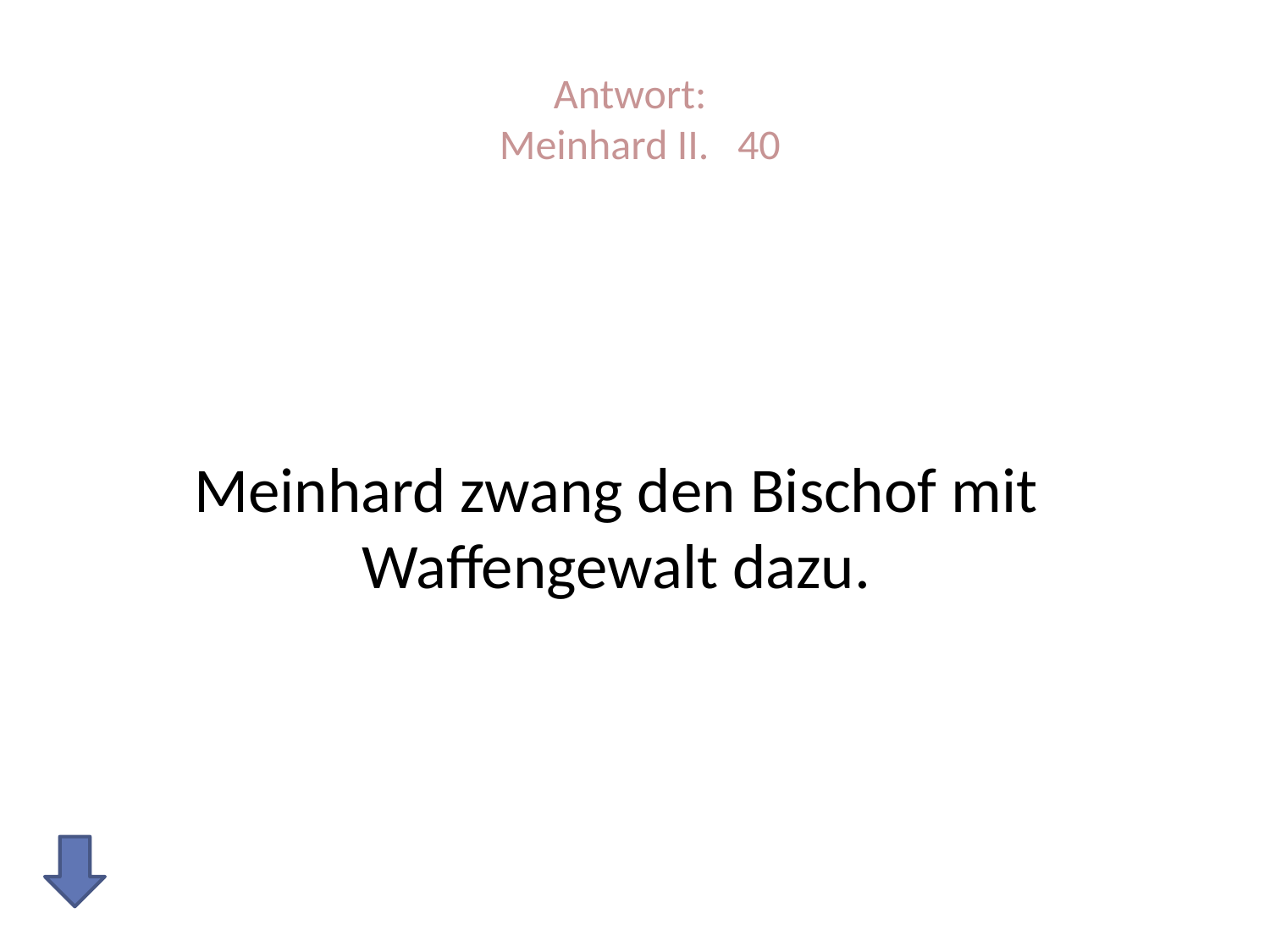

# Antwort: Meinhard II.   40
Meinhard zwang den Bischof mit Waffengewalt dazu.